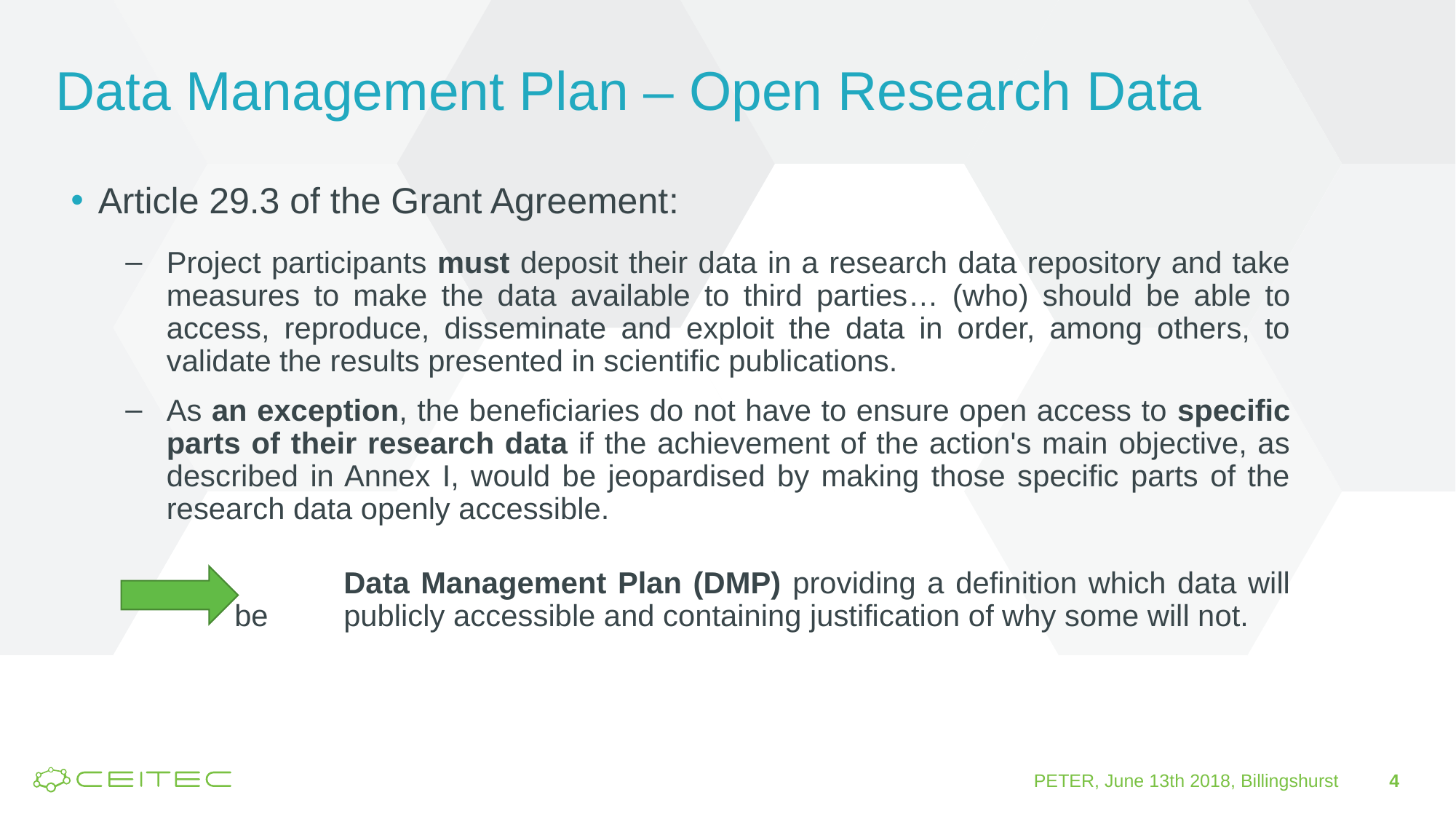

# Data Management Plan – Open Research Data
Article 29.3 of the Grant Agreement:
Project participants must deposit their data in a research data repository and take measures to make the data available to third parties… (who) should be able to access, reproduce, disseminate and exploit the data in order, among others, to validate the results presented in scientific publications.
As an exception, the beneficiaries do not have to ensure open access to specific parts of their research data if the achievement of the action's main objective, as described in Annex I, would be jeopardised by making those specific parts of the research data openly accessible.

	Data Management Plan (DMP) providing a definition which data will be 	publicly accessible and containing justification of why some will not.

PETER, June 13th 2018, Billingshurst
4